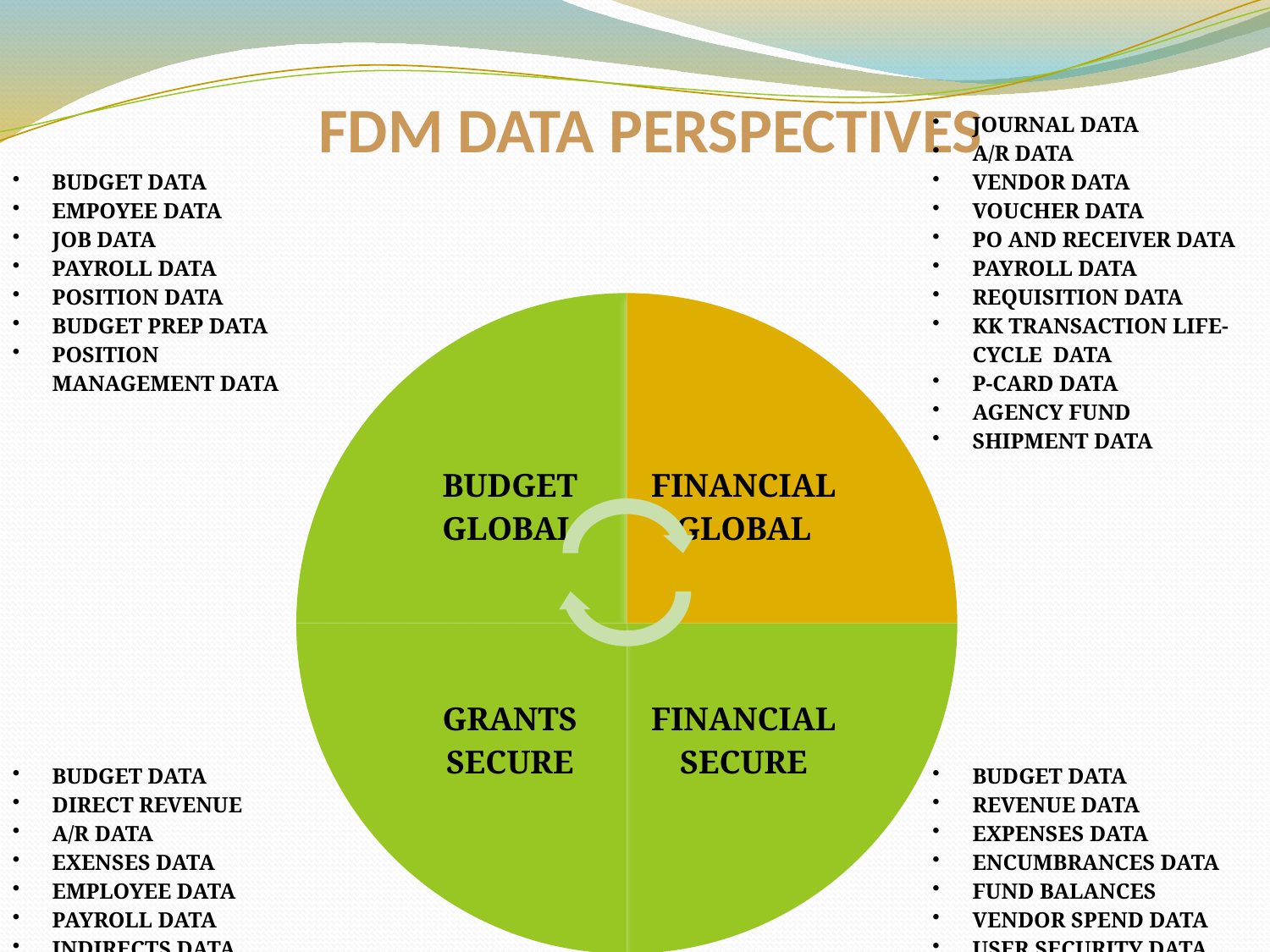

# FDM DATA PERSPECTIVES
BUDGET
GLOBAL
POSITION DATA
EMPOYEE DATA
BUDGET DATA
PAYROLL DATA
JOB DATA
FINANCIAL GLOBAL
FINANCIAL SECURE
GRANTS SECURE
JOURNAL DATA
A/R DATA
VENDOR DATA
VOUCHER DATA
PO AND RECEIVER DATA
PAYROLL DATA
REQUISITION DATA
BUDGET PREP DATA
KK TRANSACTION LIFE-CYCLE  DATA
P-CARD DATA
BUDGET DATA
REVENUE DATA
EXPENSES DATA
FUND BALANCES
ENCUMBRANCES DATA
POSITION MANAGEMENT DATA
VENDOR SPEND DATA
BUDGET DATA
DIRECT REVENUE
EXENSES DATA
PAYROLL DATA
A/R DATA
AGENCY FUND
EMPLOYEE DATA
SHIPMENT DATA